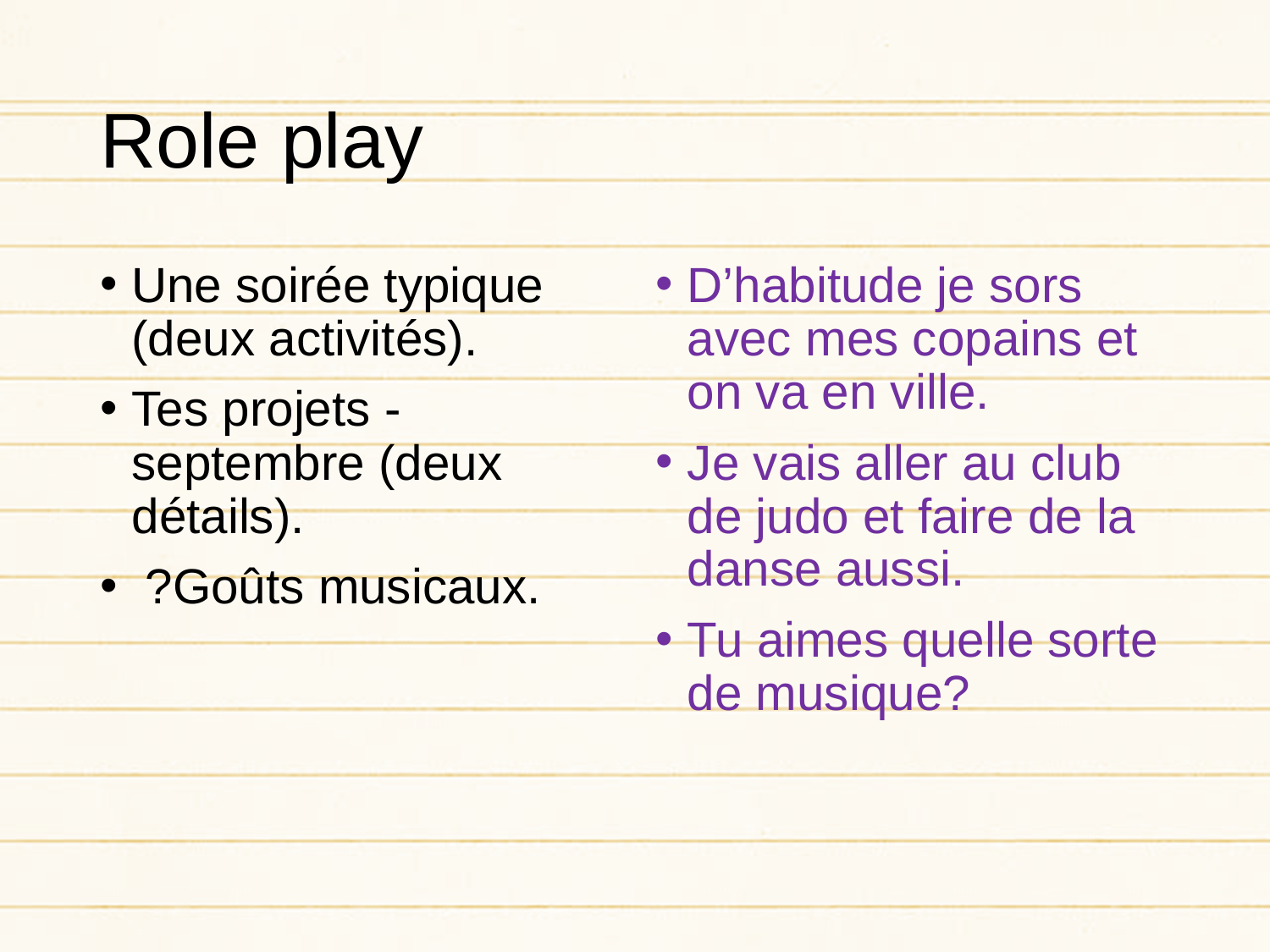

# Role play
Une soirée typique (deux activités).
Tes projets - septembre (deux détails).
 ?Goûts musicaux.
D’habitude je sors avec mes copains et on va en ville.
Je vais aller au club de judo et faire de la danse aussi.
Tu aimes quelle sorte de musique?